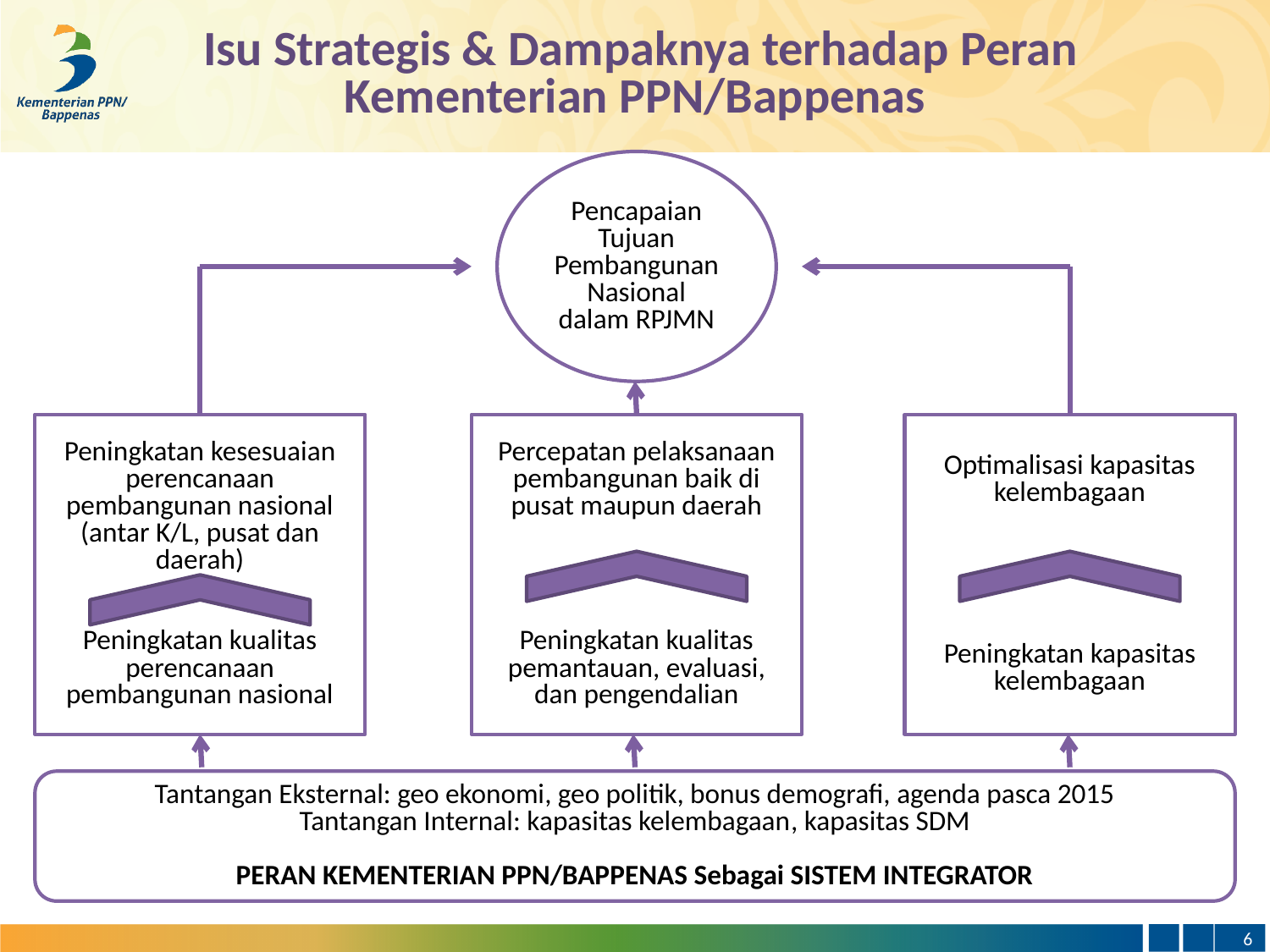

Isu Strategis & Dampaknya terhadap Peran
Kementerian PPN/Bappenas
Pencapaian Tujuan Pembangunan Nasional dalam RPJMN
Peningkatan kesesuaian perencanaan pembangunan nasional (antar K/L, pusat dan daerah)

Peningkatan kualitas perencanaan pembangunan nasional

Percepatan pelaksanaan pembangunan baik di pusat maupun daerah

Peningkatan kualitas pemantauan, evaluasi, dan pengendalian

Optimalisasi kapasitas kelembagaan

Peningkatan kapasitas kelembagaan

Tantangan Eksternal: geo ekonomi, geo politik, bonus demografi, agenda pasca 2015
Tantangan Internal: kapasitas kelembagaan, kapasitas SDM

PERAN KEMENTERIAN PPN/BAPPENAS Sebagai SISTEM INTEGRATOR